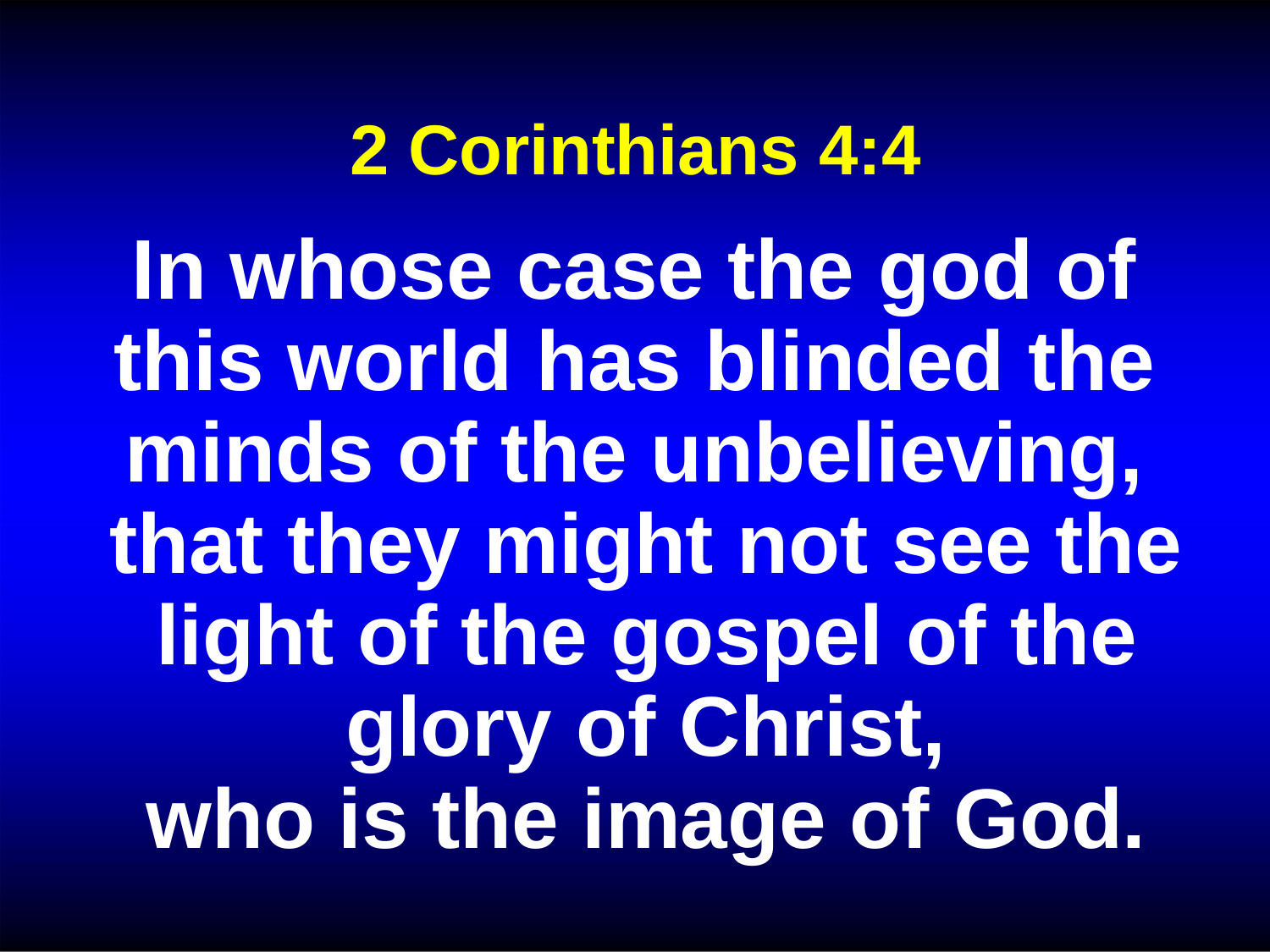

2 Corinthians 4:4
In whose case the god of  this world has blinded the  minds of the unbelieving,  that they might not see the  light of the gospel of the  glory of Christ,
who is the image of God.